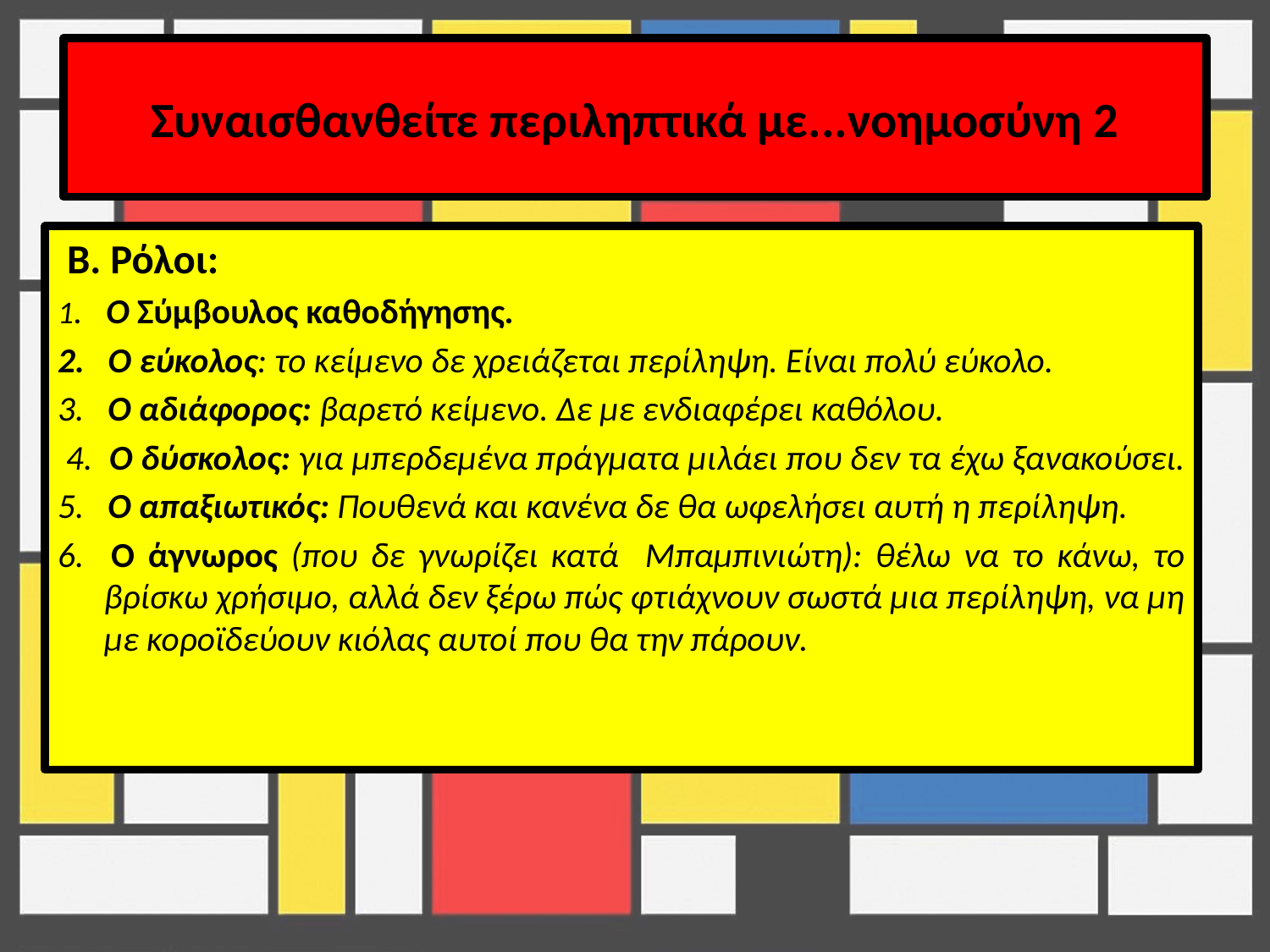

# Συναισθανθείτε περιληπτικά με...νοημοσύνη 2
 Β. Ρόλοι:
1.   Ο Σύμβουλος καθοδήγησης.
2.   Ο εύκολος: το κείμενο δε χρειάζεται περίληψη. Είναι πολύ εύκολο.
3.   Ο αδιάφορος: βαρετό κείμενο. Δε με ενδιαφέρει καθόλου.
 4.  Ο δύσκολος: για μπερδεμένα πράγματα μιλάει που δεν τα έχω ξανακούσει.
5.   Ο απαξιωτικός: Πουθενά και κανένα δε θα ωφελήσει αυτή η περίληψη.
6.  Ο άγνωρος (που δε γνωρίζει κατά  Μπαμπινιώτη): θέλω να το κάνω, το βρίσκω χρήσιμο, αλλά δεν ξέρω πώς φτιάχνουν σωστά μια περίληψη, να μη με κοροϊδεύουν κιόλας αυτοί που θα την πάρουν.